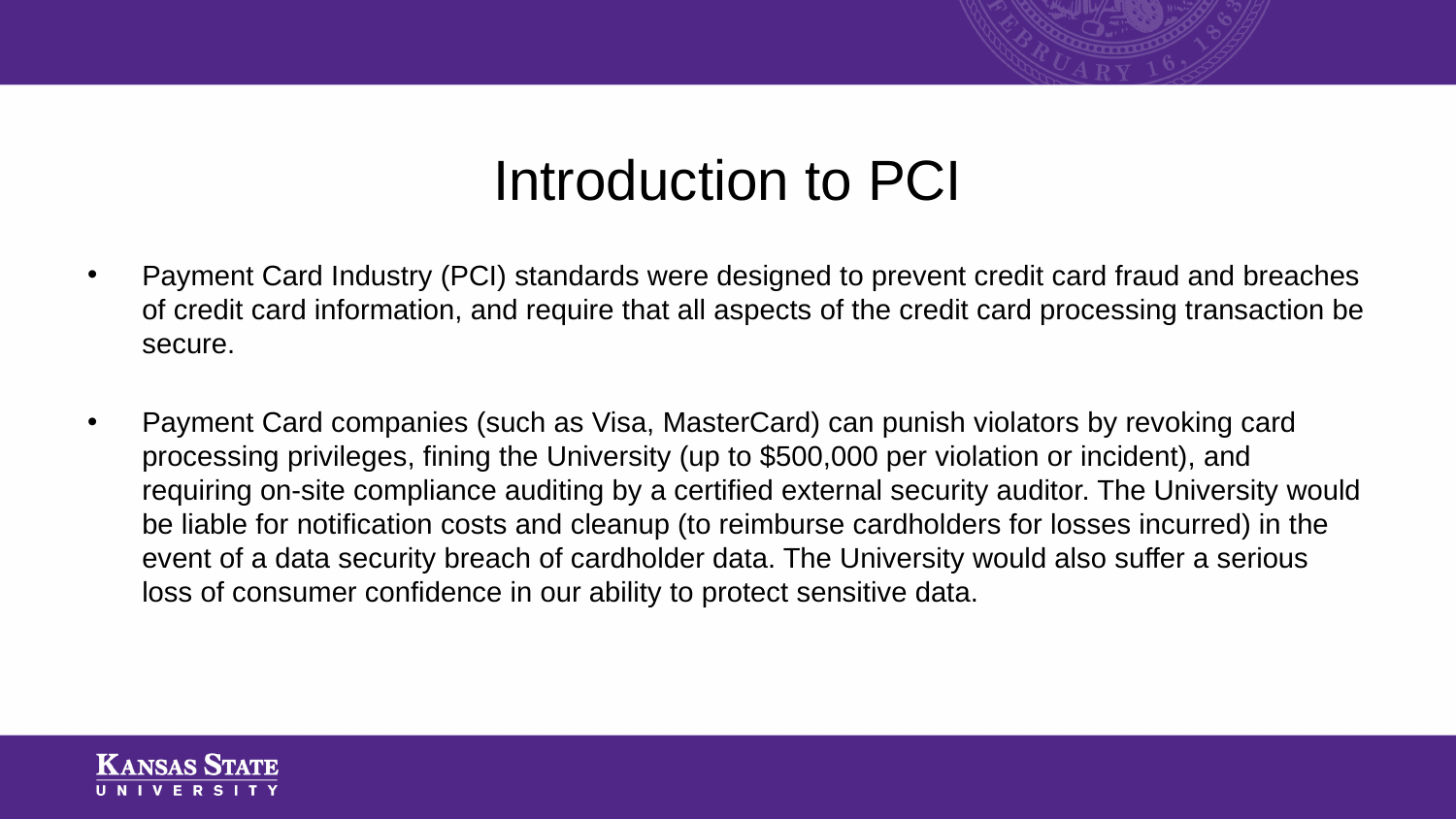

# Introduction to PCI
Payment Card Industry (PCI) standards were designed to prevent credit card fraud and breaches of credit card information, and require that all aspects of the credit card processing transaction be secure.

Payment Card companies (such as Visa, MasterCard) can punish violators by revoking card processing privileges, fining the University (up to $500,000 per violation or incident), and requiring on-site compliance auditing by a certified external security auditor. The University would be liable for notification costs and cleanup (to reimburse cardholders for losses incurred) in the event of a data security breach of cardholder data. The University would also suffer a serious loss of consumer confidence in our ability to protect sensitive data.